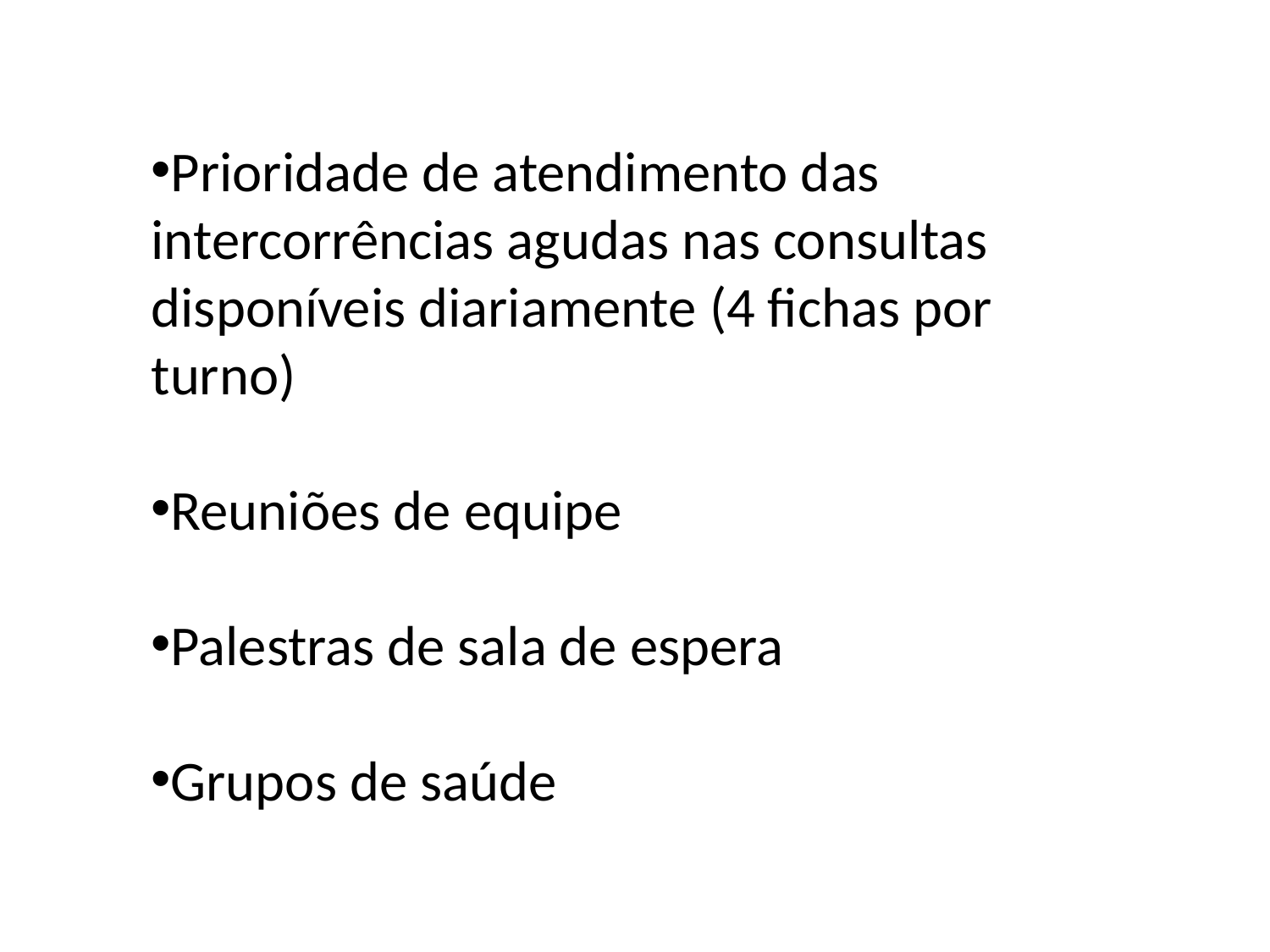

Prioridade de atendimento das intercorrências agudas nas consultas disponíveis diariamente (4 fichas por turno)

Reuniões de equipe

Palestras de sala de espera

Grupos de saúde